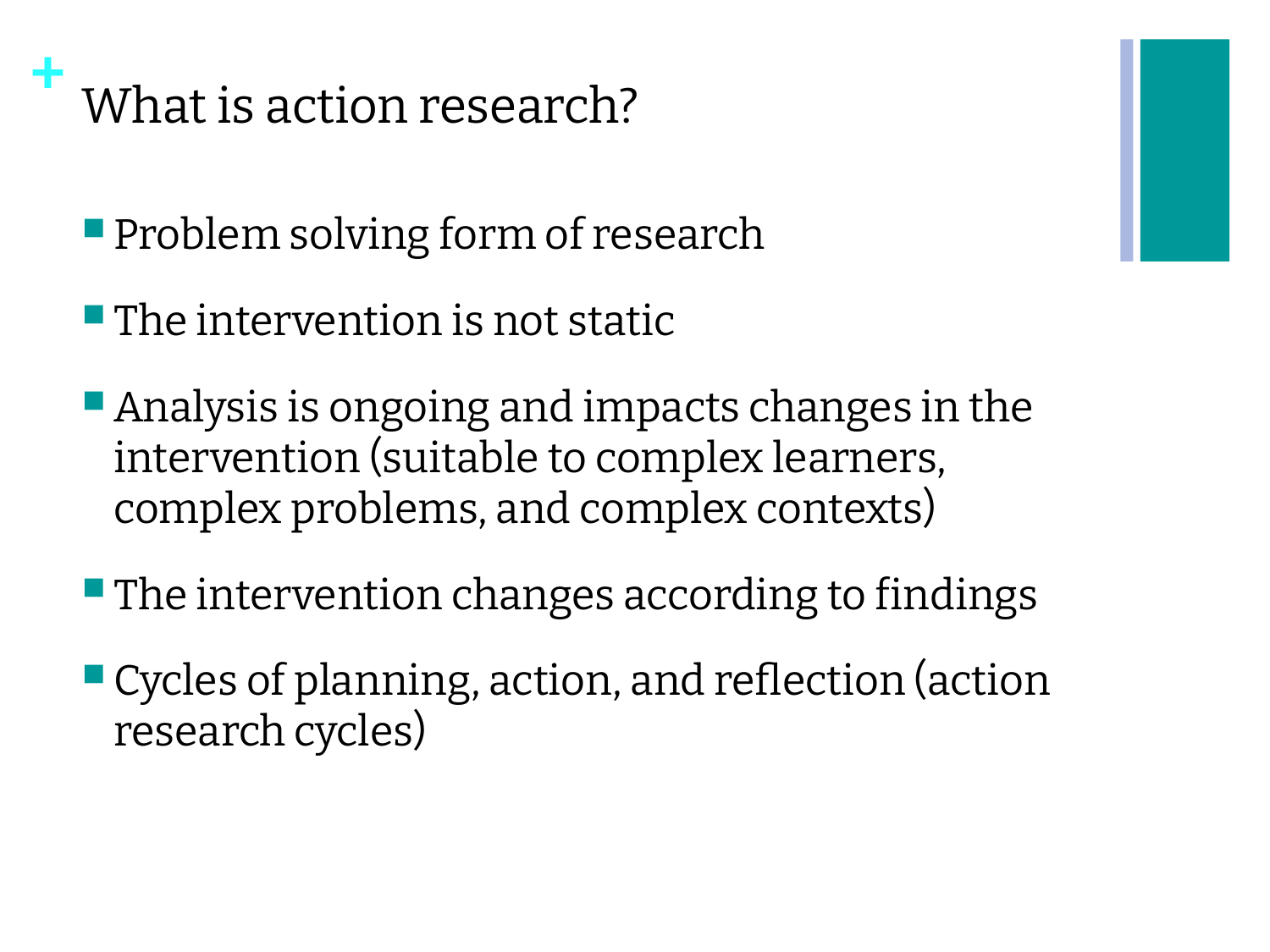

# What is action research?
Problem solving form of research
The intervention is not static
Analysis is ongoing and impacts changes in the intervention (suitable to complex learners, complex problems, and complex contexts)
The intervention changes according to findings
Cycles of planning, action, and reflection (action research cycles)